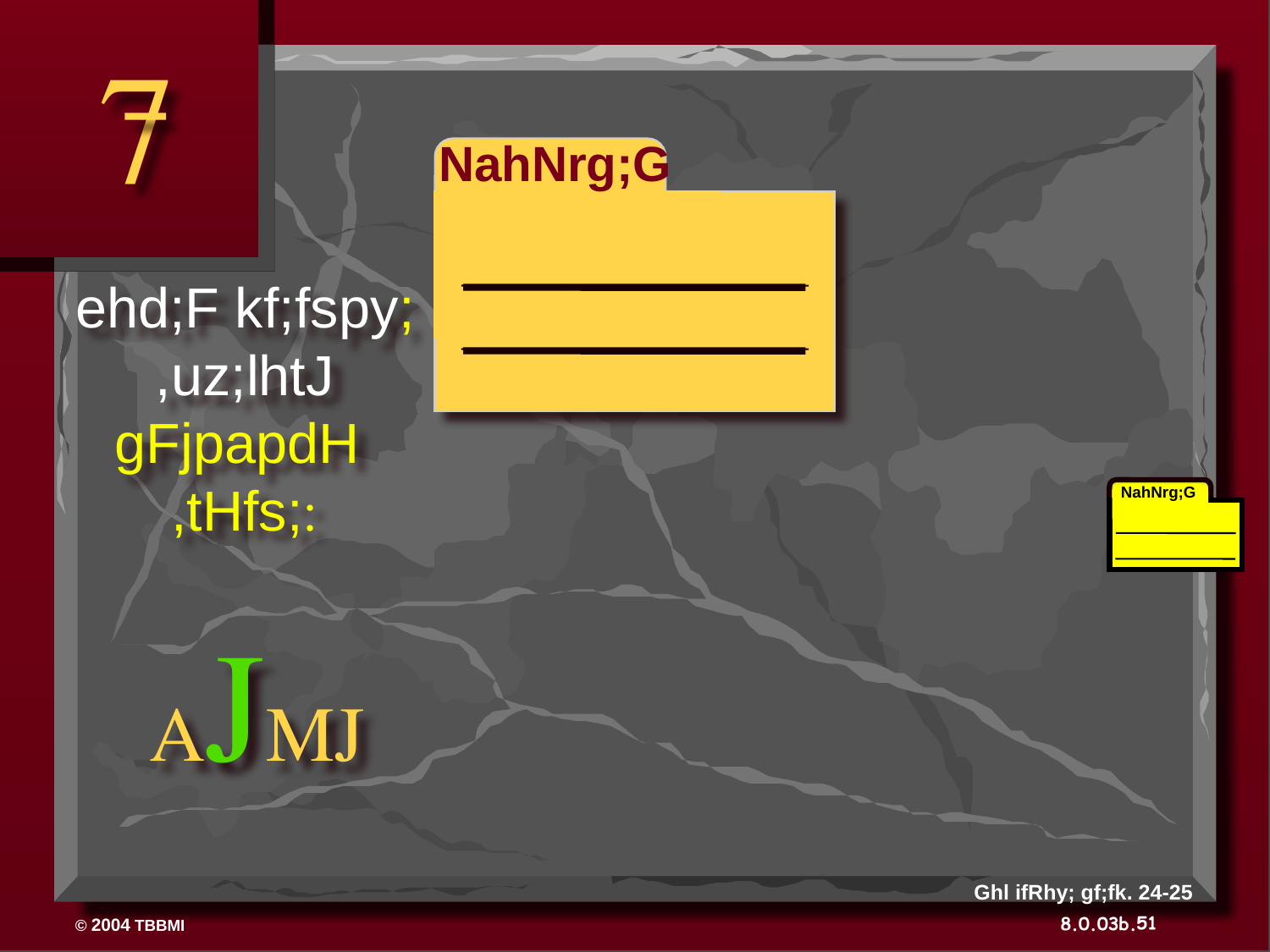

7

   NahNrg;G
ABRAHAM

ehd;F kf;fspy; ,uz;lhtJ gFjpapdH
,tHfs;:

NahNrg;G

AJMJ
Ghl ifRhy; gf;fk. 24-25

51